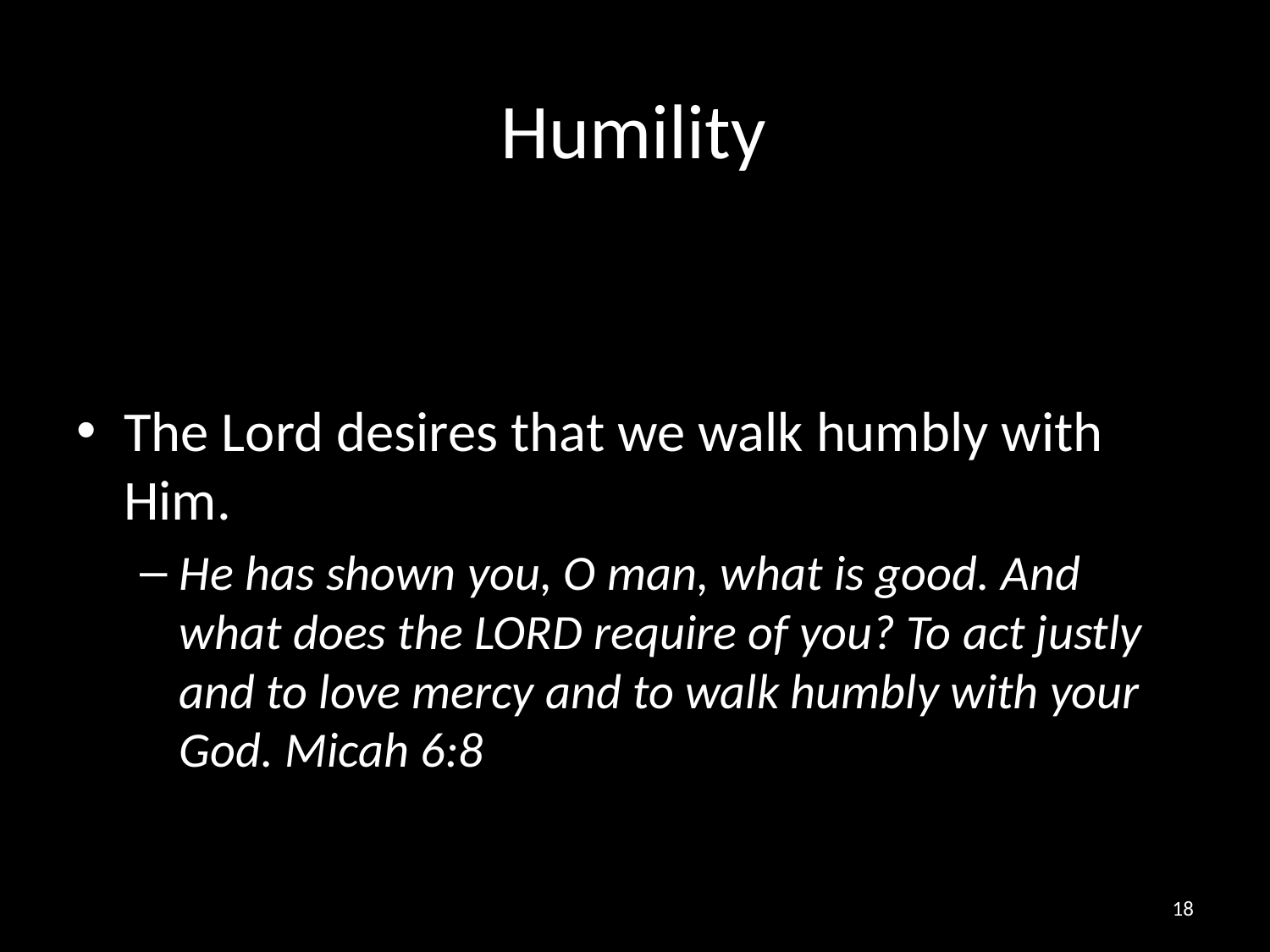

# Humility
The Lord desires that we walk humbly with Him.
He has shown you, O man, what is good. And what does the LORD require of you? To act justly and to love mercy and to walk humbly with your God. Micah 6:8
18